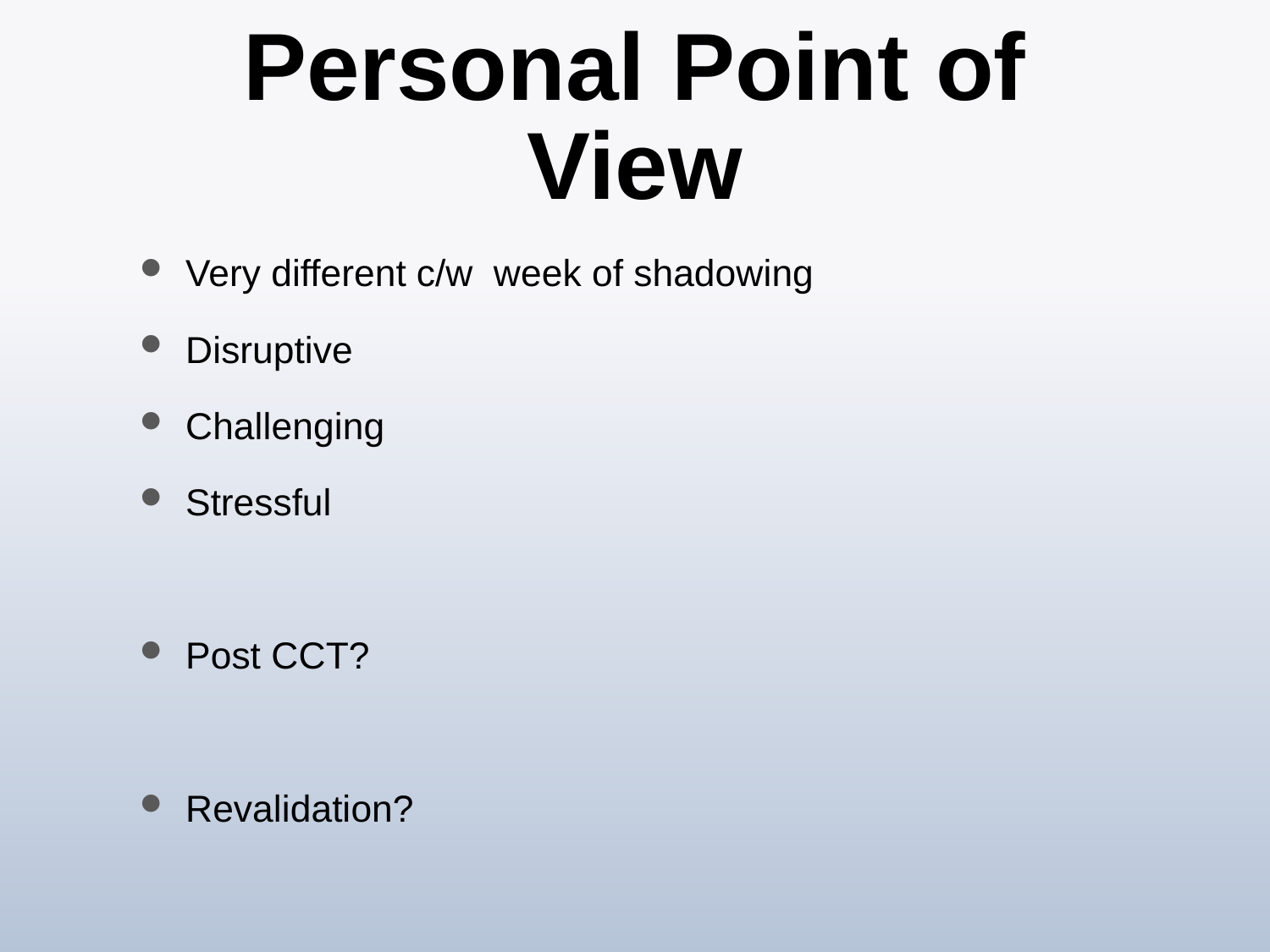

# Personal Point of View
Very different c/w  week of shadowing
Disruptive
Challenging
Stressful

Post CCT?

Revalidation?